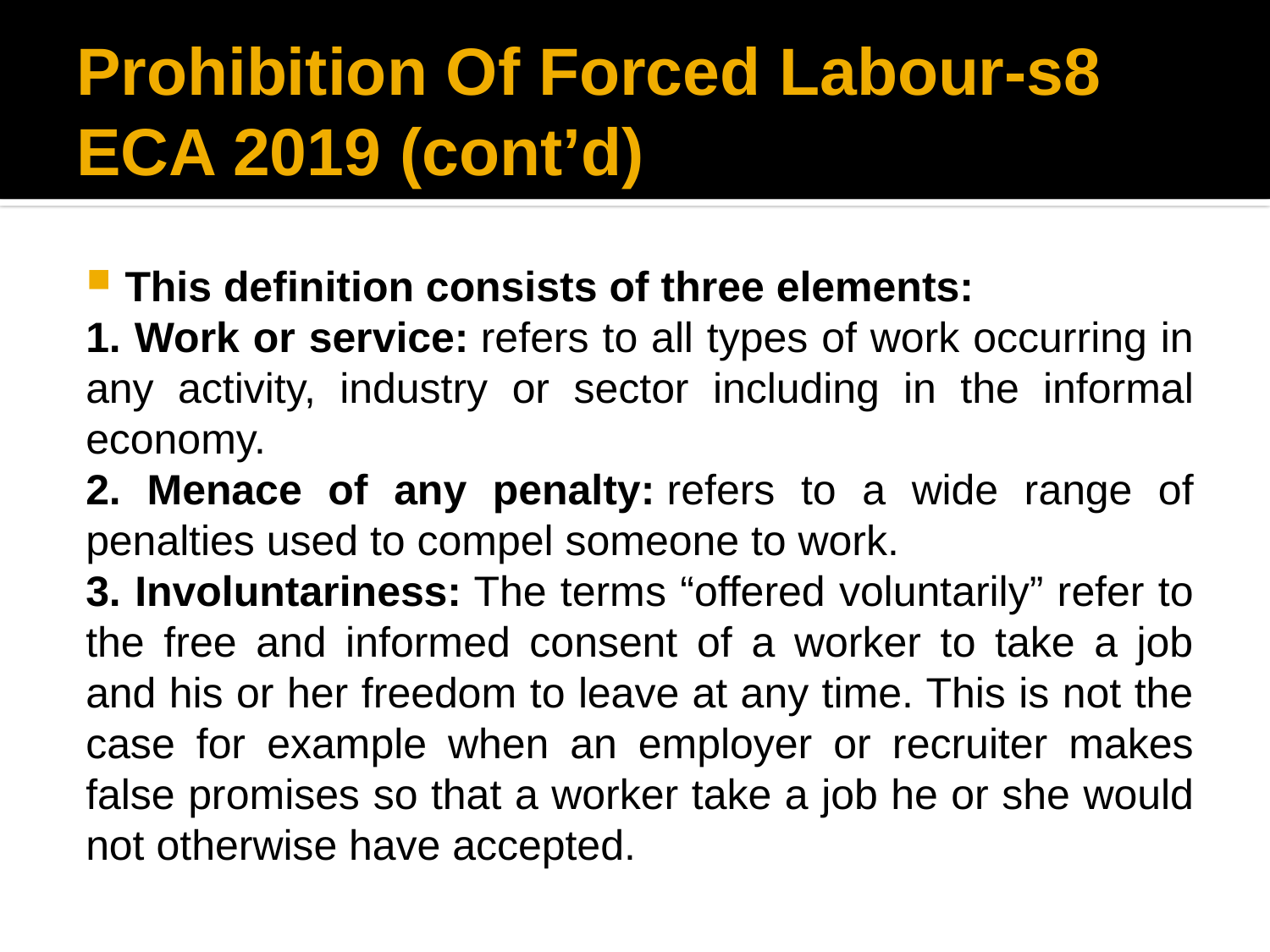

# Prohibition Of Forced Labour-s8 ECA 2019 (cont’d)
This definition consists of three elements:
1. Work or service: refers to all types of work occurring in any activity, industry or sector including in the informal economy.
2. Menace of any penalty: refers to a wide range of penalties used to compel someone to work.
3. Involuntariness: The terms “offered voluntarily” refer to the free and informed consent of a worker to take a job and his or her freedom to leave at any time. This is not the case for example when an employer or recruiter makes false promises so that a worker take a job he or she would not otherwise have accepted.